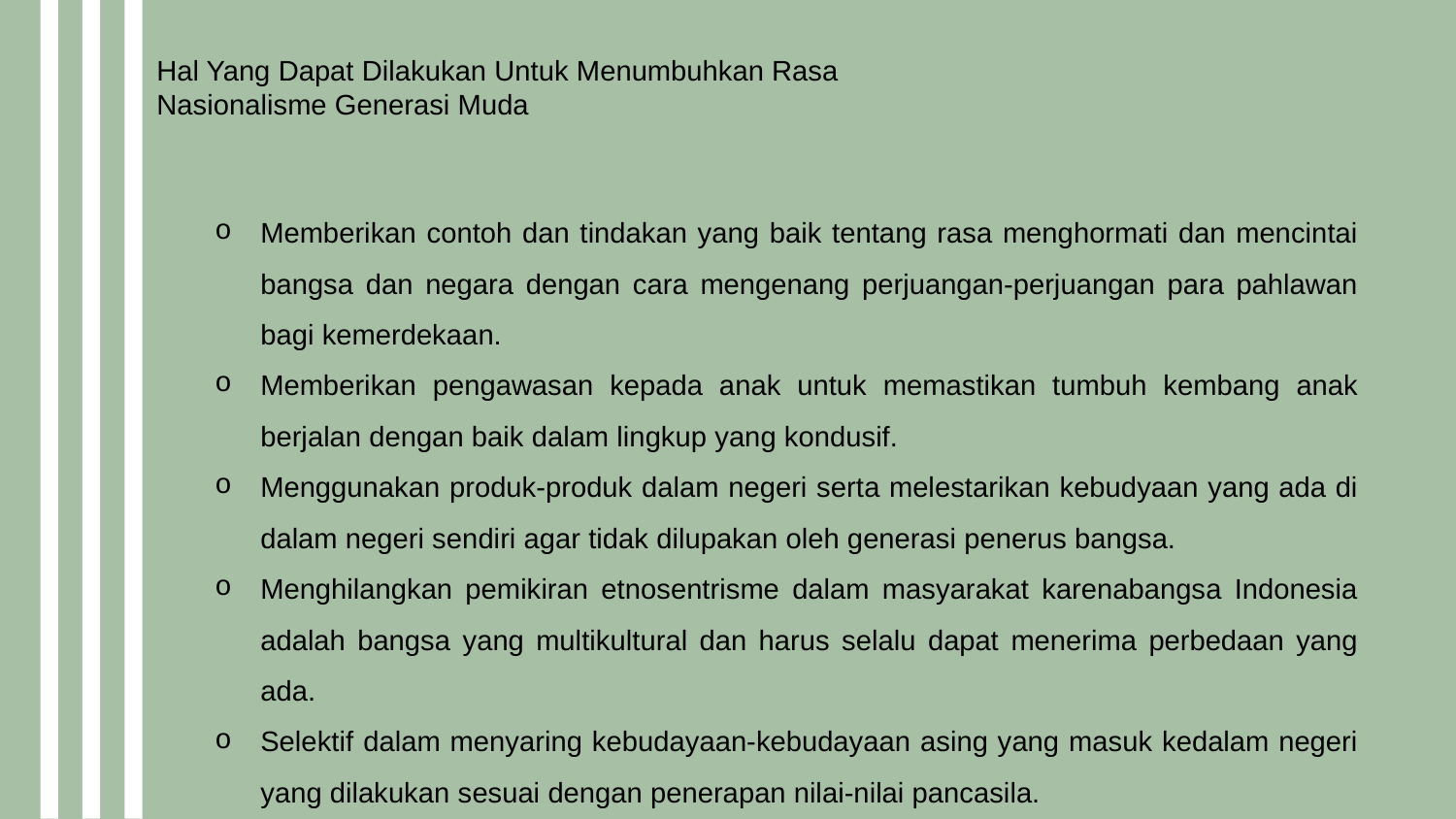

Hal Yang Dapat Dilakukan Untuk Menumbuhkan Rasa Nasionalisme Generasi Muda
Memberikan contoh dan tindakan yang baik tentang rasa menghormati dan mencintai bangsa dan negara dengan cara mengenang perjuangan-perjuangan para pahlawan bagi kemerdekaan.
Memberikan pengawasan kepada anak untuk memastikan tumbuh kembang anak berjalan dengan baik dalam lingkup yang kondusif.
Menggunakan produk-produk dalam negeri serta melestarikan kebudyaan yang ada di dalam negeri sendiri agar tidak dilupakan oleh generasi penerus bangsa.
Menghilangkan pemikiran etnosentrisme dalam masyarakat karenabangsa Indonesia adalah bangsa yang multikultural dan harus selalu dapat menerima perbedaan yang ada.
Selektif dalam menyaring kebudayaan-kebudayaan asing yang masuk kedalam negeri yang dilakukan sesuai dengan penerapan nilai-nilai pancasila.